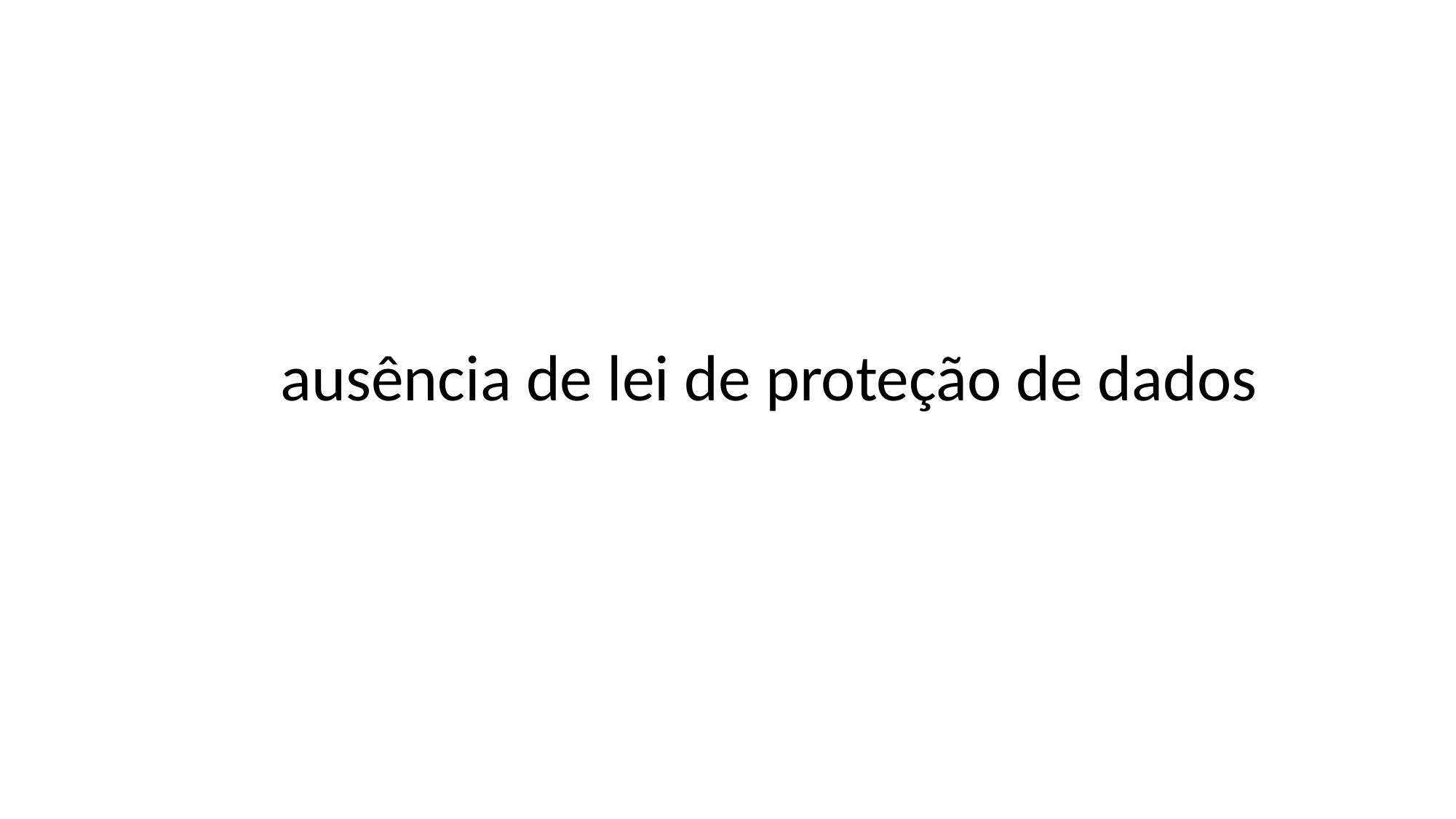

ausência de lei de proteção de dados